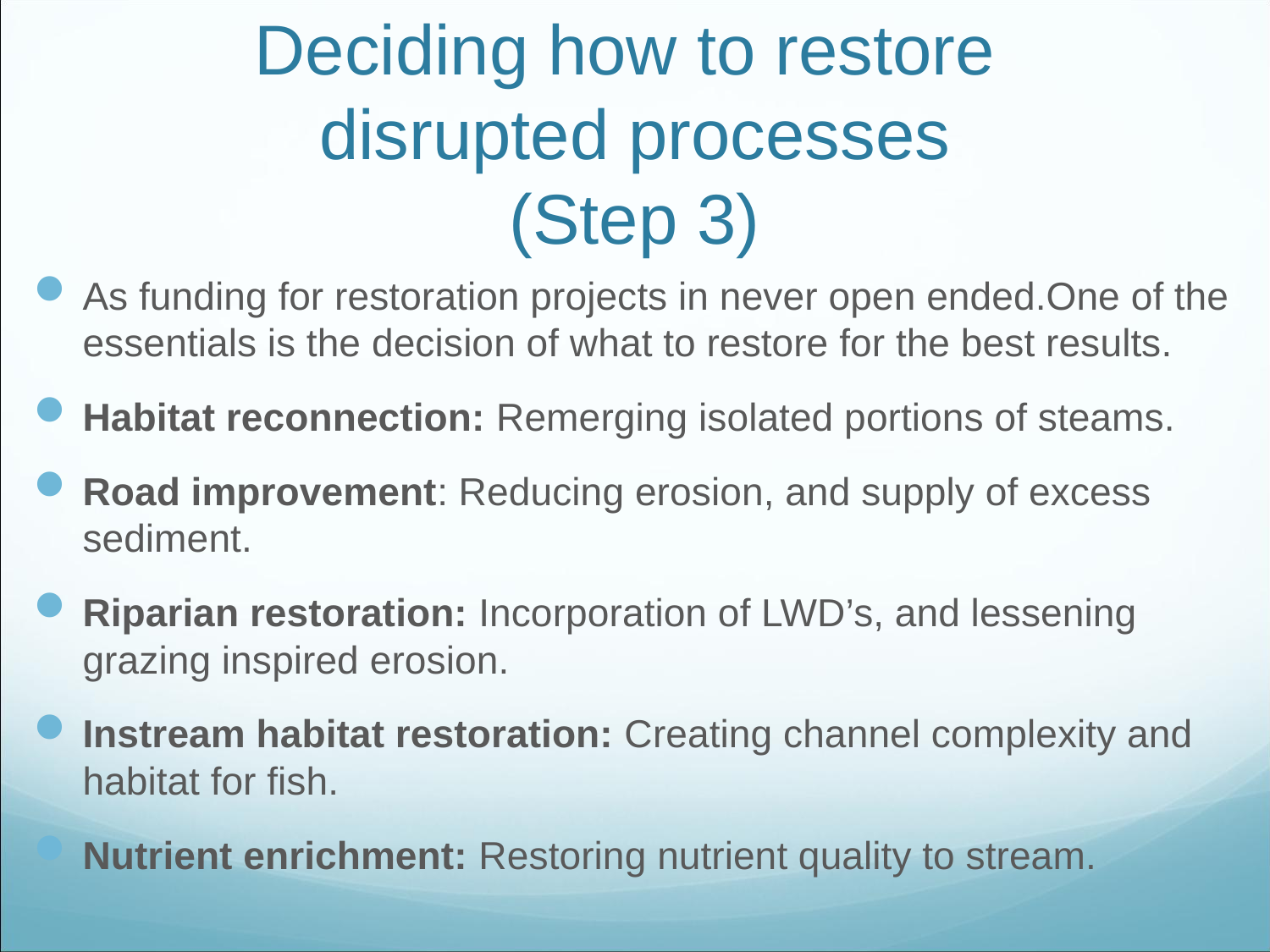

# Deciding how to restore disrupted processes (Step 3)
As funding for restoration projects in never open ended.One of the essentials is the decision of what to restore for the best results.
Habitat reconnection: Remerging isolated portions of steams.
Road improvement: Reducing erosion, and supply of excess sediment.
Riparian restoration: Incorporation of LWD’s, and lessening grazing inspired erosion.
Instream habitat restoration: Creating channel complexity and habitat for fish.
Nutrient enrichment: Restoring nutrient quality to stream.